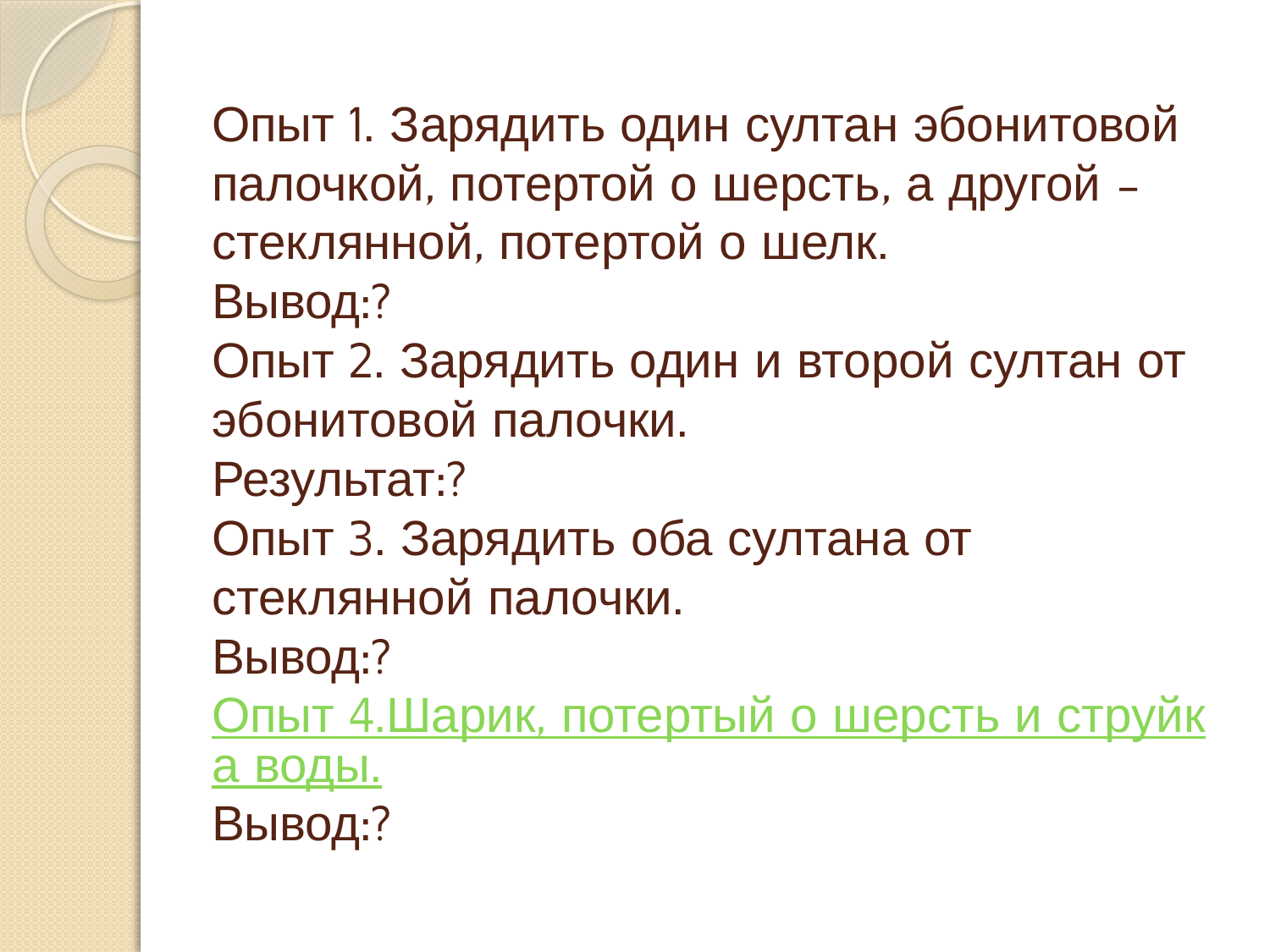

# Опыт 1. Зарядить один султан эбонитовой палочкой, потертой о шерсть, а другой – стеклянной, потертой о шелк. Вывод:? Опыт 2. Зарядить один и второй султан от эбонитовой палочки. Результат:? Опыт 3. Зарядить оба султана от стеклянной палочки. Вывод:? Опыт 4.Шарик, потертый о шерсть и струйка воды. Вывод:?